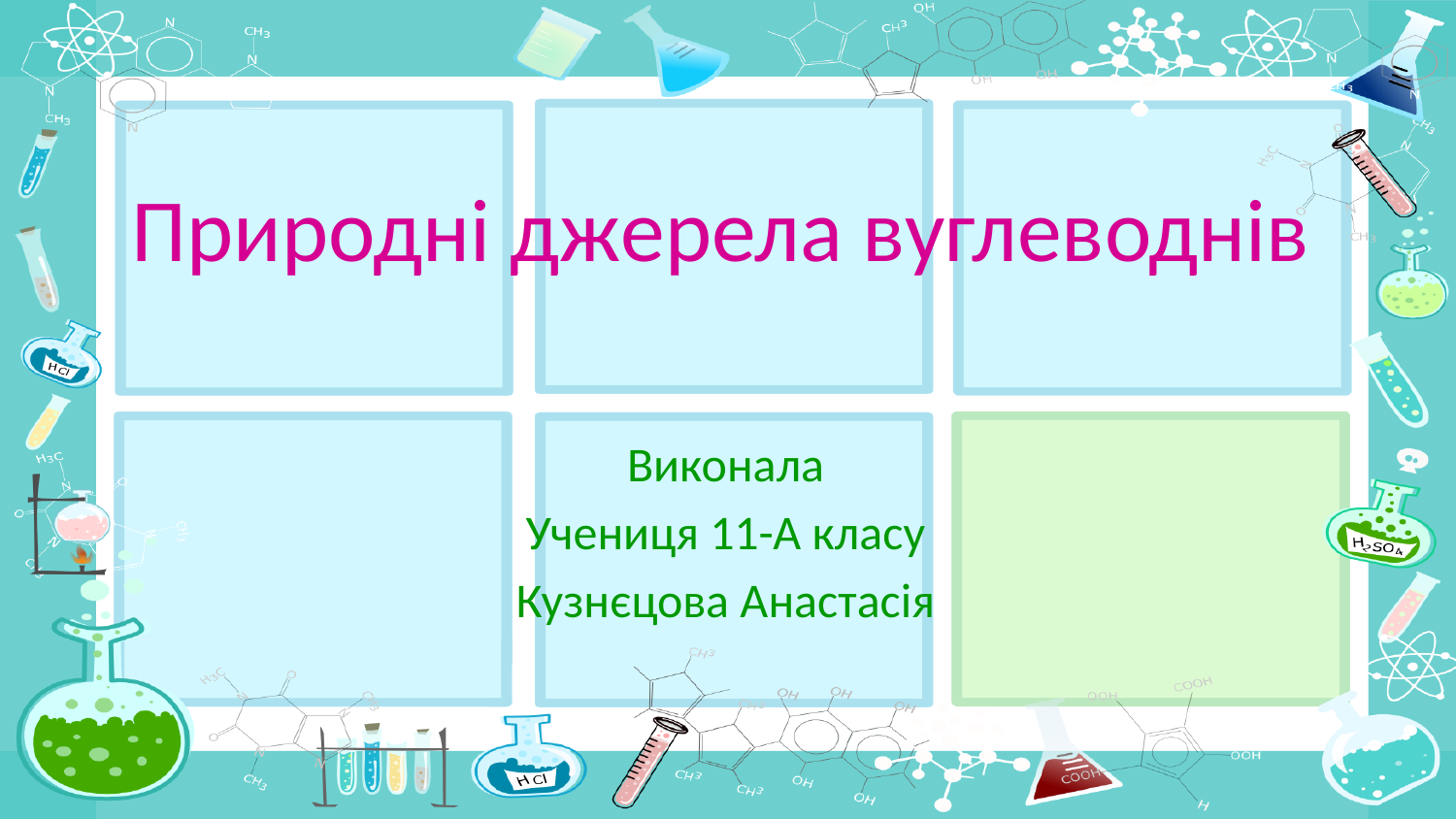

# Природні джерела вуглеводнів
Виконала
Учениця 11-А класу
Кузнєцова Анастасія